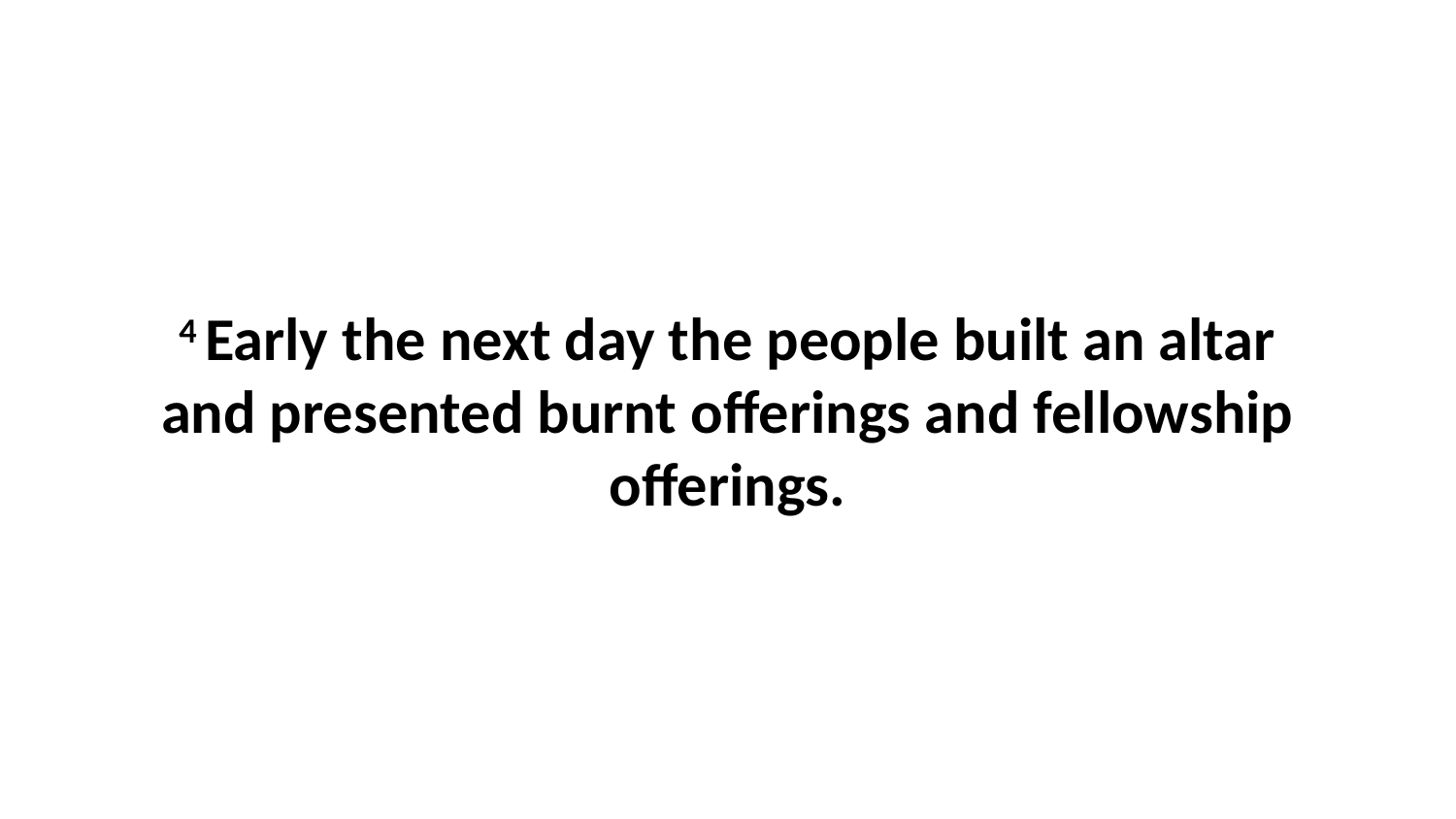

4 Early the next day the people built an altar and presented burnt offerings and fellowship offerings.